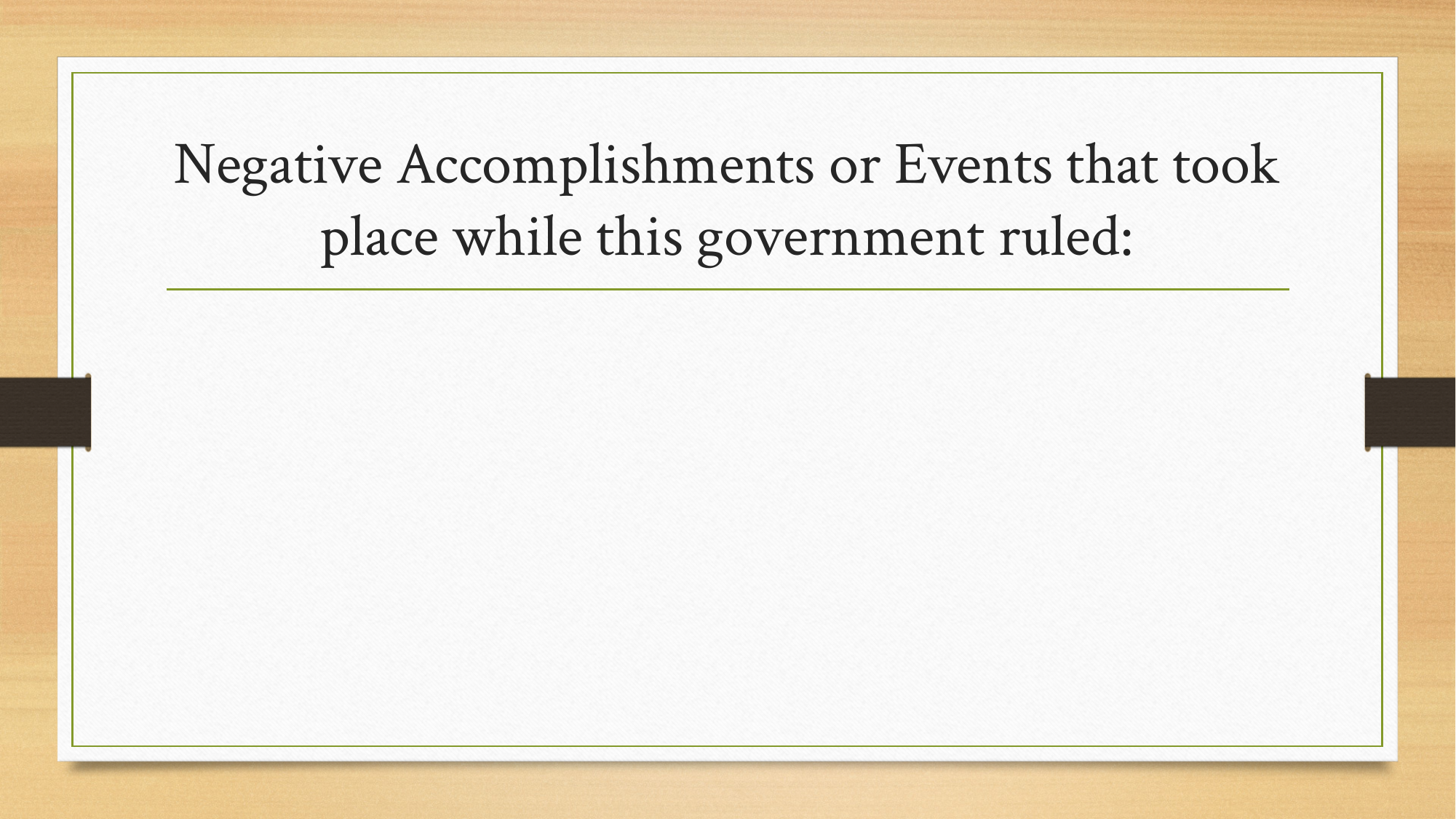

# Negative Accomplishments or Events that took place while this government ruled: